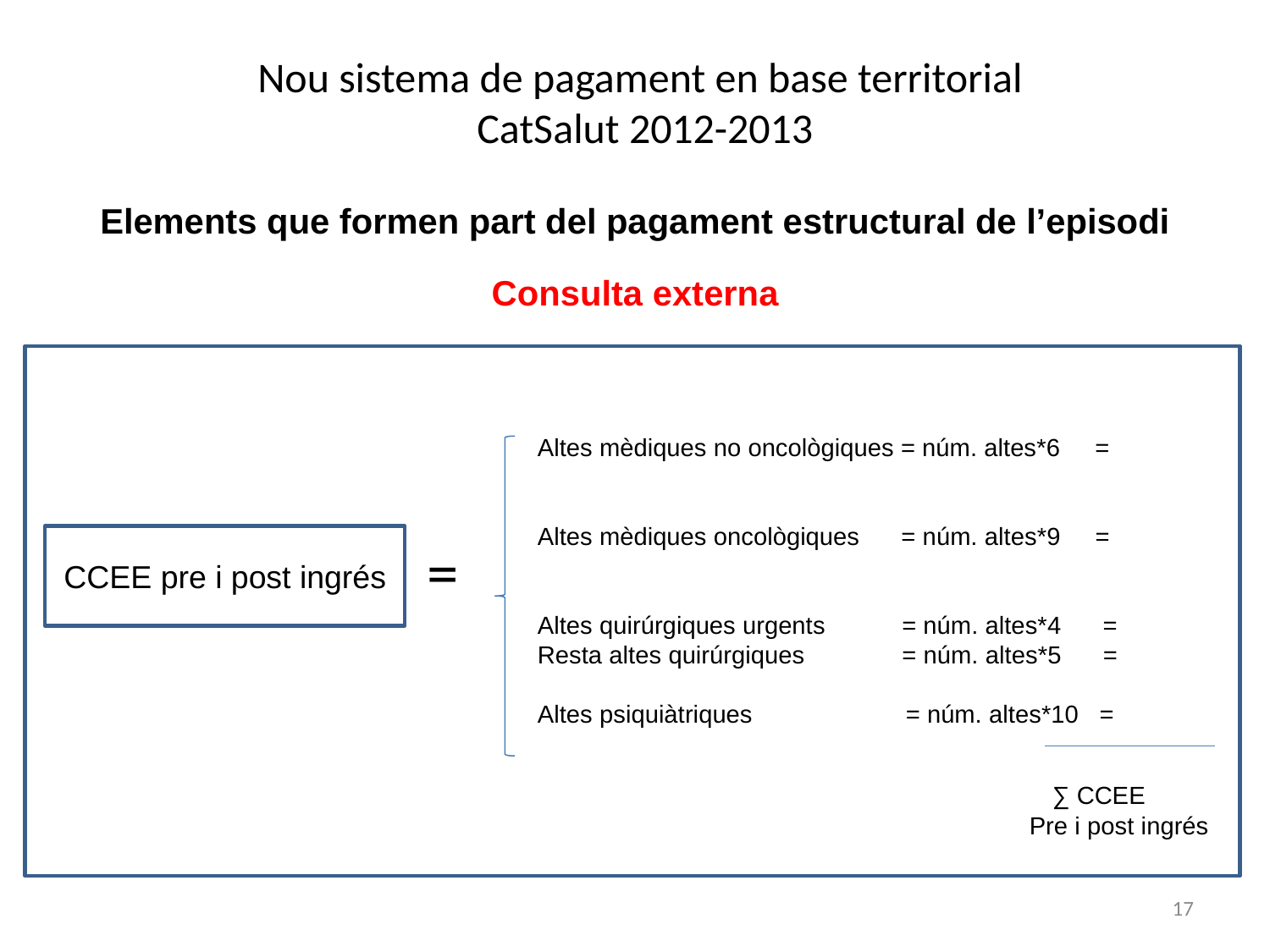

Nou sistema de pagament en base territorial
CatSalut 2012-2013

Elements que formen part del pagament estructural de l’episodi

Consulta externa

Altes mèdiques no oncològiques = núm. altes*6     =

Altes mèdiques oncològiques      = núm. altes*9     =

Altes quirúrgiques urgents           = núm. altes*4      =
Resta altes quirúrgiques              = núm. altes*5      =

Altes psiquiàtriques                      = núm. altes*10   =
CCEE pre i post ingrés
=
         ∑ CCEE
      Pre i post ingrés

17